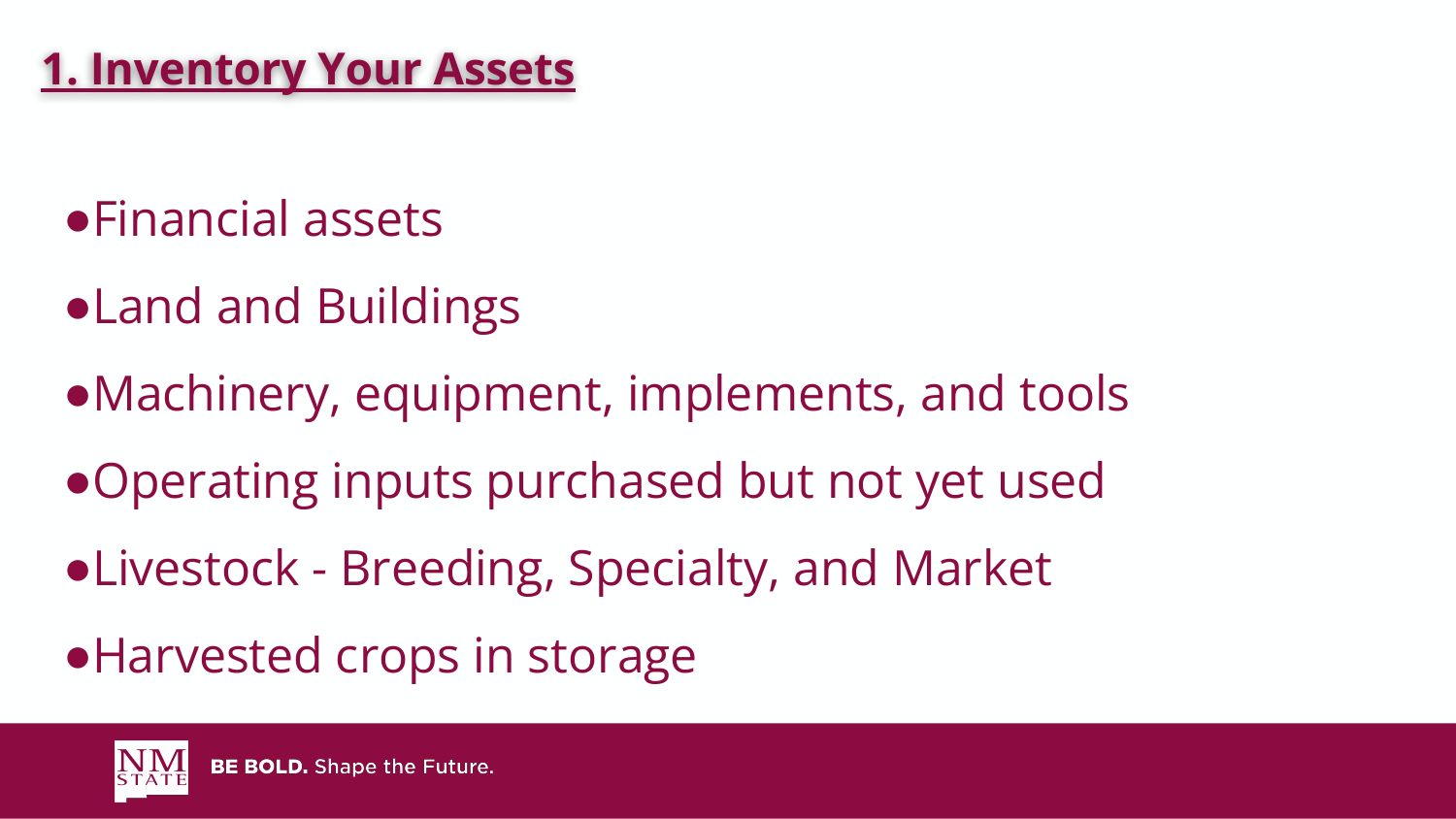

1. Inventory Your Assets
# Financial assets
Land and Buildings
Machinery, equipment, implements, and tools
Operating inputs purchased but not yet used
Livestock - Breeding, Specialty, and Market
Harvested crops in storage